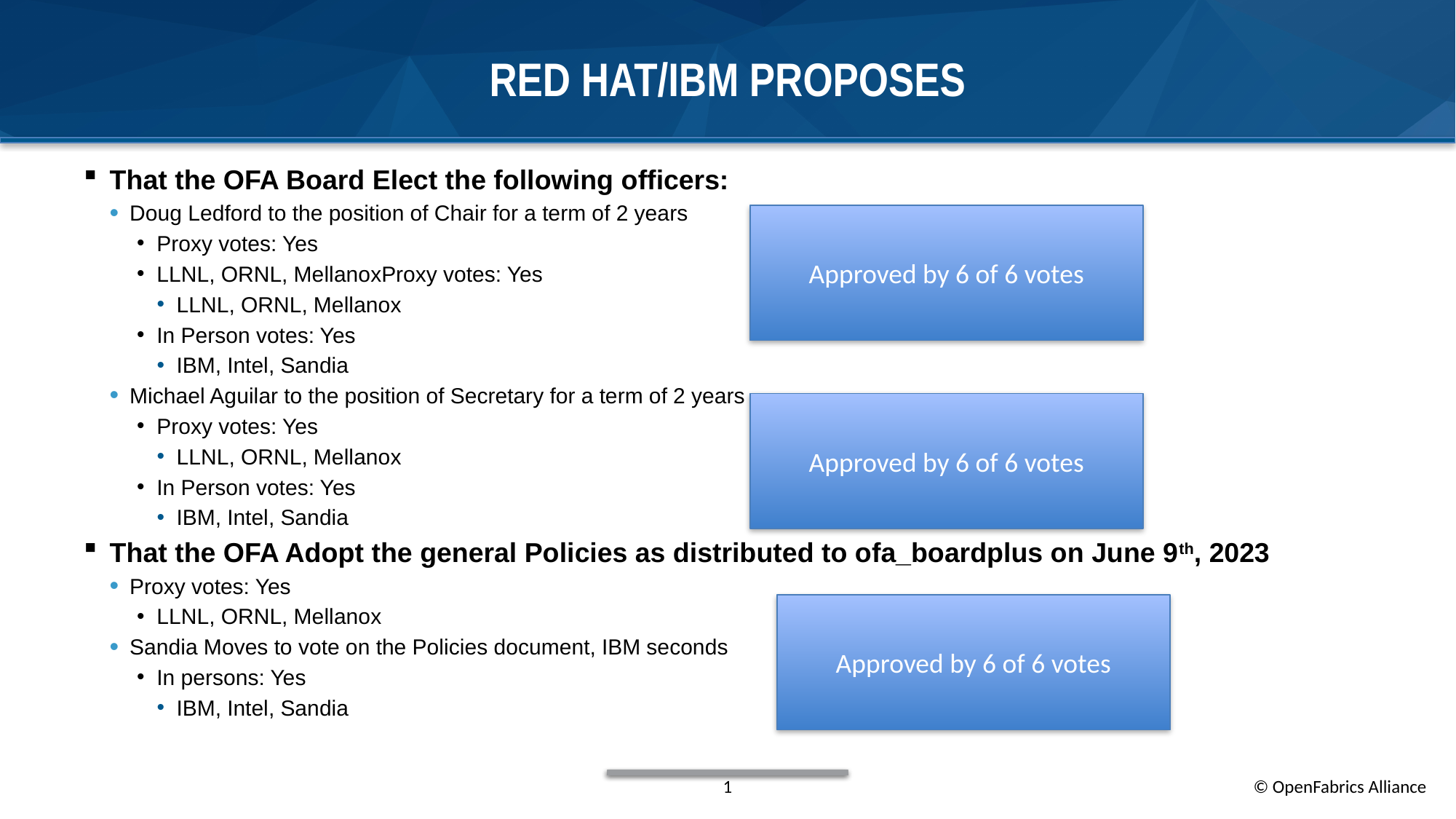

# Red Hat/IBM Proposes
That the OFA Board Elect the following officers:
Doug Ledford to the position of Chair for a term of 2 years
Proxy votes: Yes
LLNL, ORNL, MellanoxProxy votes: Yes
LLNL, ORNL, Mellanox
In Person votes: Yes
IBM, Intel, Sandia
Michael Aguilar to the position of Secretary for a term of 2 years
Proxy votes: Yes
LLNL, ORNL, Mellanox
In Person votes: Yes
IBM, Intel, Sandia
That the OFA Adopt the general Policies as distributed to ofa_boardplus on June 9th, 2023
Proxy votes: Yes
LLNL, ORNL, Mellanox
Sandia Moves to vote on the Policies document, IBM seconds
In persons: Yes
IBM, Intel, Sandia

Approved by 6 of 6 votes
Approved by 6 of 6 votes
Approved by 6 of 6 votes
1
© OpenFabrics Alliance